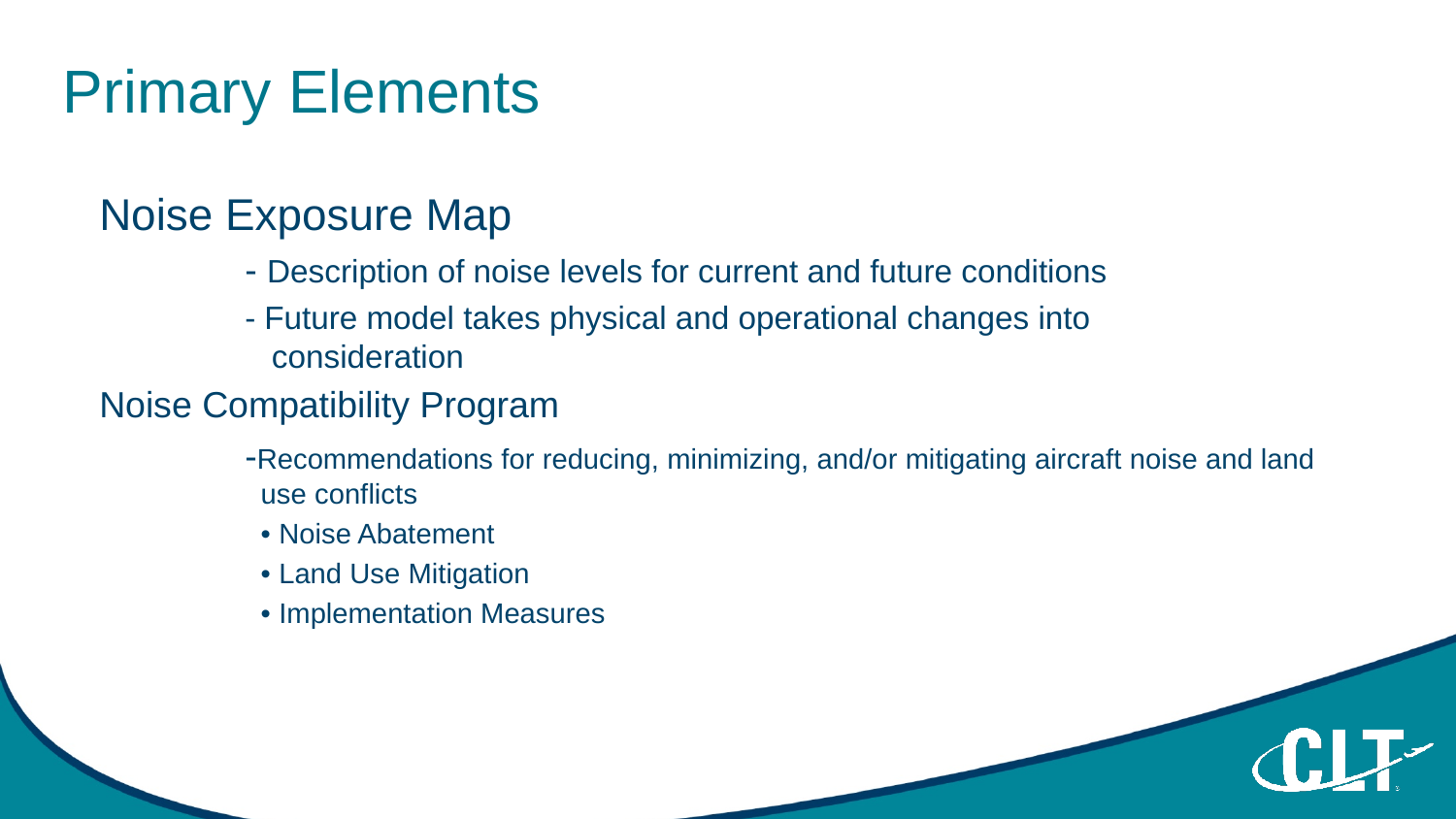

# Primary Elements
Noise Exposure Map
	- Description of noise levels for current and future conditions
	- Future model takes physical and operational changes into 		   	   consideration
Noise Compatibility Program
	-Recommendations for reducing, minimizing, and/or mitigating aircraft noise and land 	  use conflicts
	  • Noise Abatement
	  • Land Use Mitigation
 	  • Implementation Measures